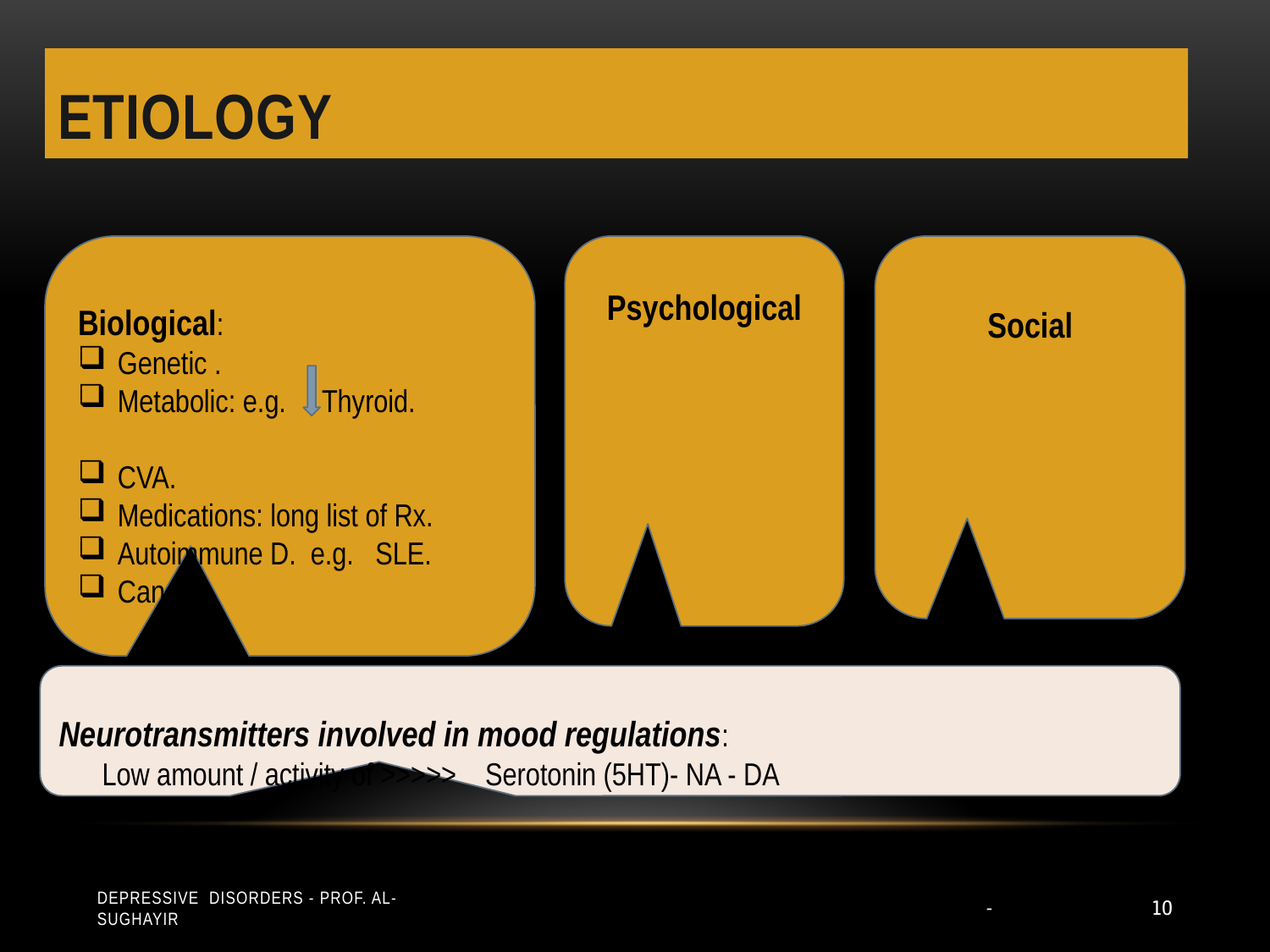

# Etiology

Biological:
Genetic .
Metabolic: e.g.     Thyroid.

CVA.
Medications: long list of Rx.
Autoimmune D.  e.g.   SLE.
Cancer.

Psychological

Social

Neurotransmitters involved in mood regulations:
      Low amount / activity of >>>>>    Serotonin (5HT)- NA - DA

Depressive  Disorders - Prof. Al-Sughayir
-
10